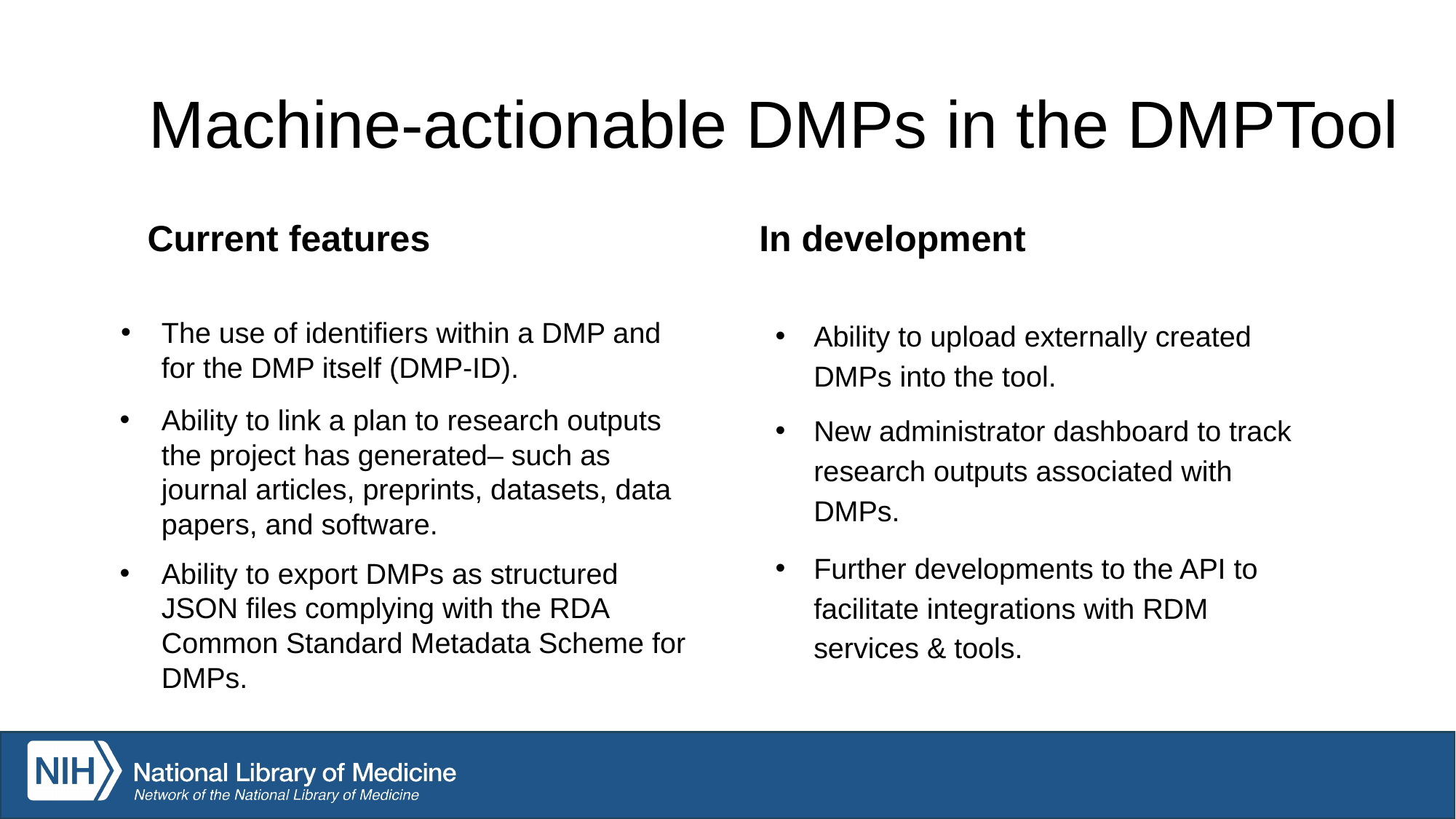

# Machine-actionable DMPs in the DMPTool
In development
Current features
Ability to upload externally created DMPs into the tool.
New administrator dashboard to track research outputs associated with DMPs.
Further developments to the API to facilitate integrations with RDM services & tools.

The use of identifiers within a DMP and for the DMP itself (DMP-ID).
Ability to link a plan to research outputs the project has generated– such as journal articles, preprints, datasets, data papers, and software.
Ability to export DMPs as structured JSON files complying with the RDA Common Standard Metadata Scheme for DMPs.